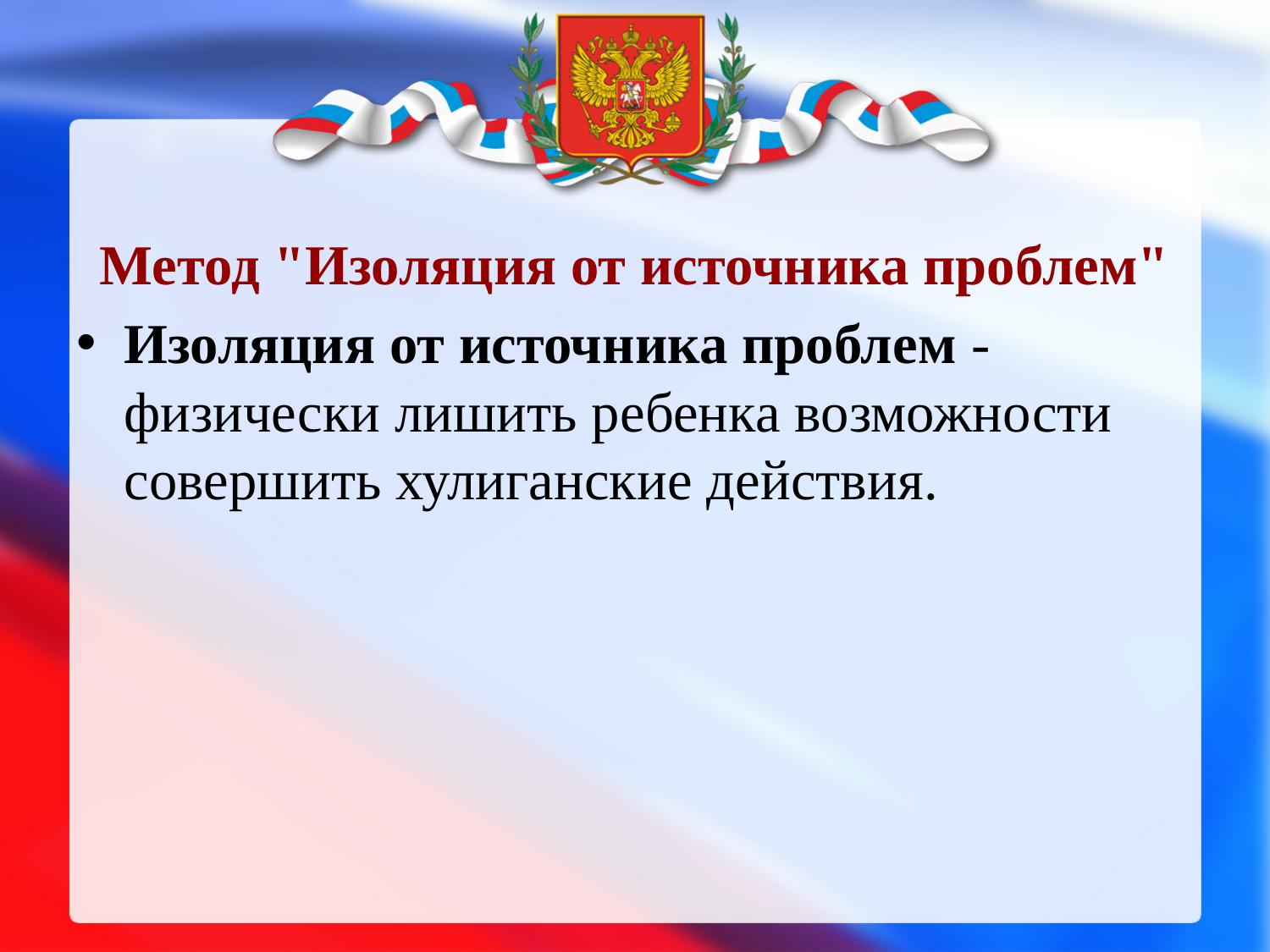

Метод "Изоляция от источника проблем"
Изоляция от источника проблем - физически лишить ребенка возможности совершить хулиганские действия.